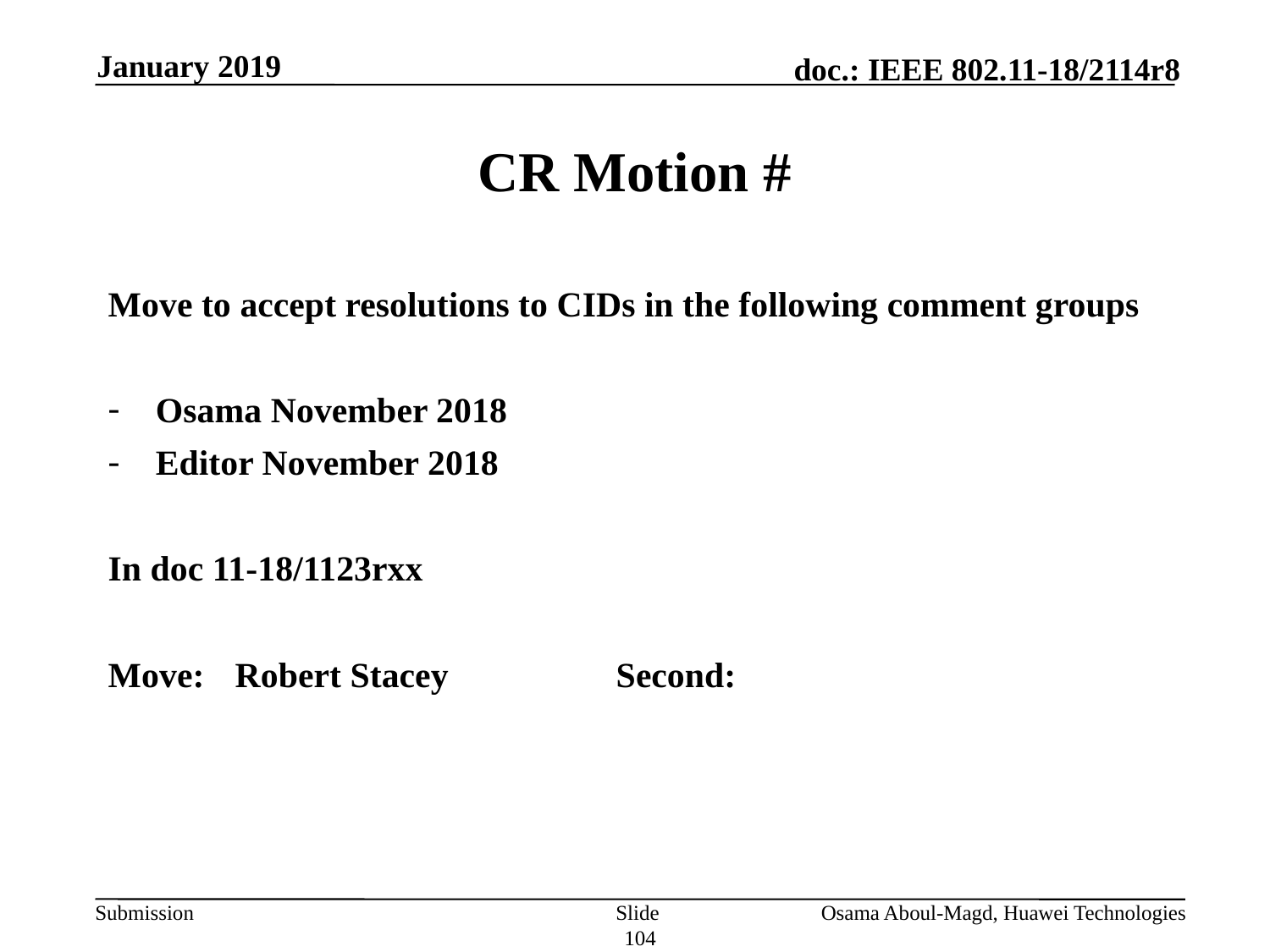

January 2019
# CR Motion #
Move to accept resolutions to CIDs in the following comment groups

Osama November 2018
Editor November 2018

In doc 11-18/1123rxx

Move:	Robert Stacey		Second:

Slide 104
Osama Aboul-Magd, Huawei Technologies